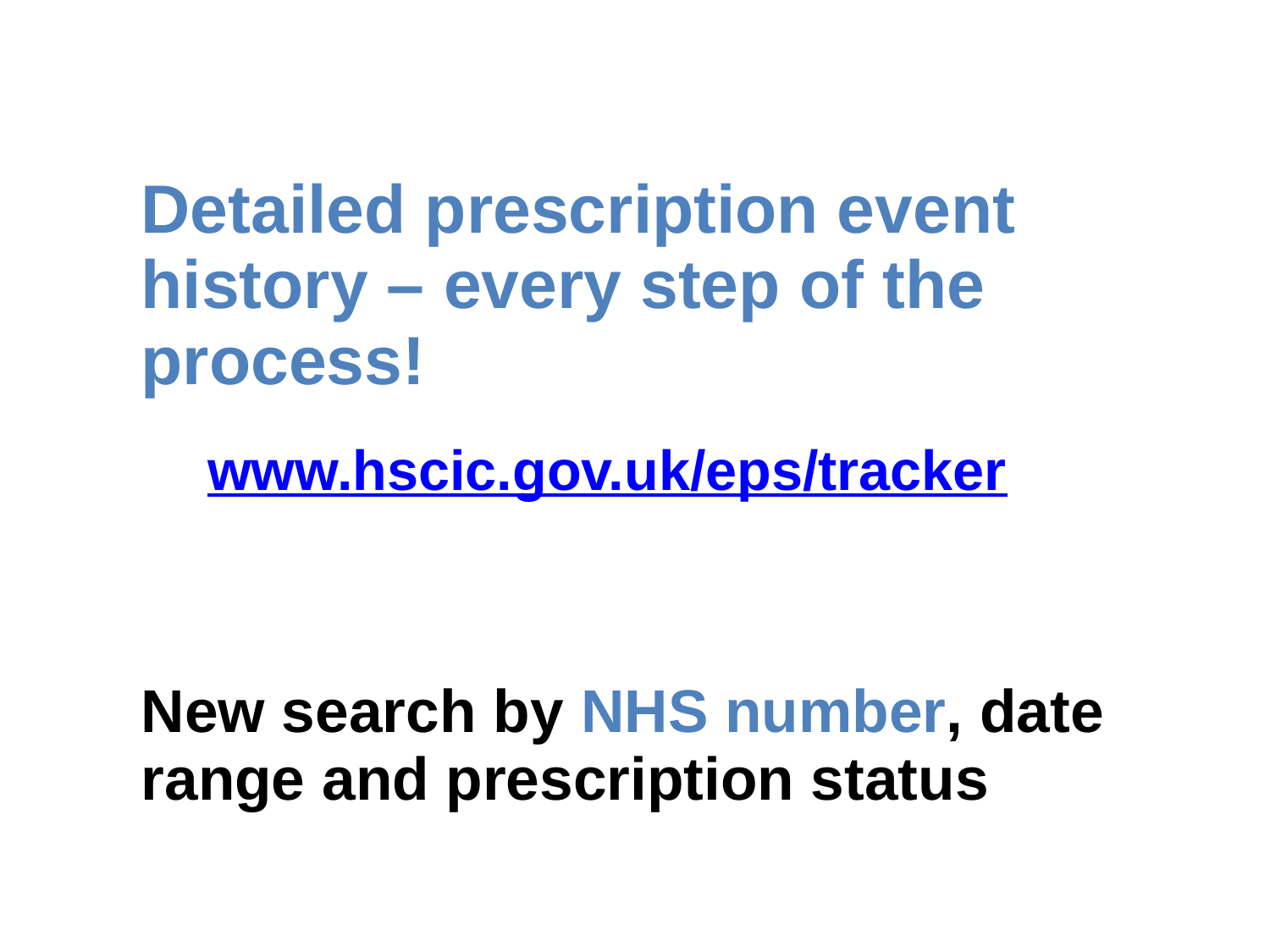

Detailed prescription event history – every step of the process!

New search by NHS number, date range and prescription status

www.hscic.gov.uk/eps/tracker